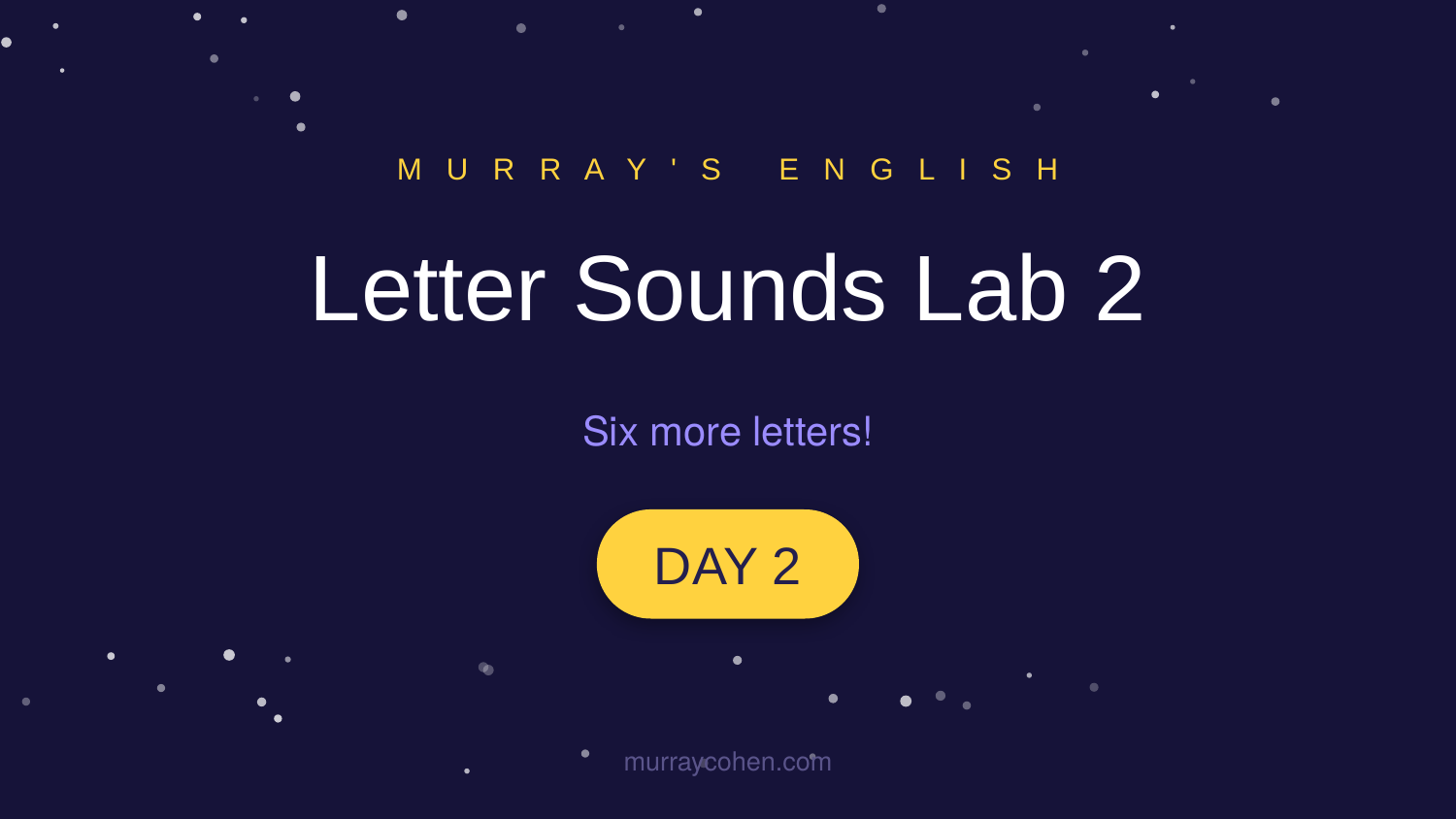

M U R R A Y ' S   E N G L I S H
Letter Sounds Lab 2
Six more letters!

DAY 2

murraycohen.com